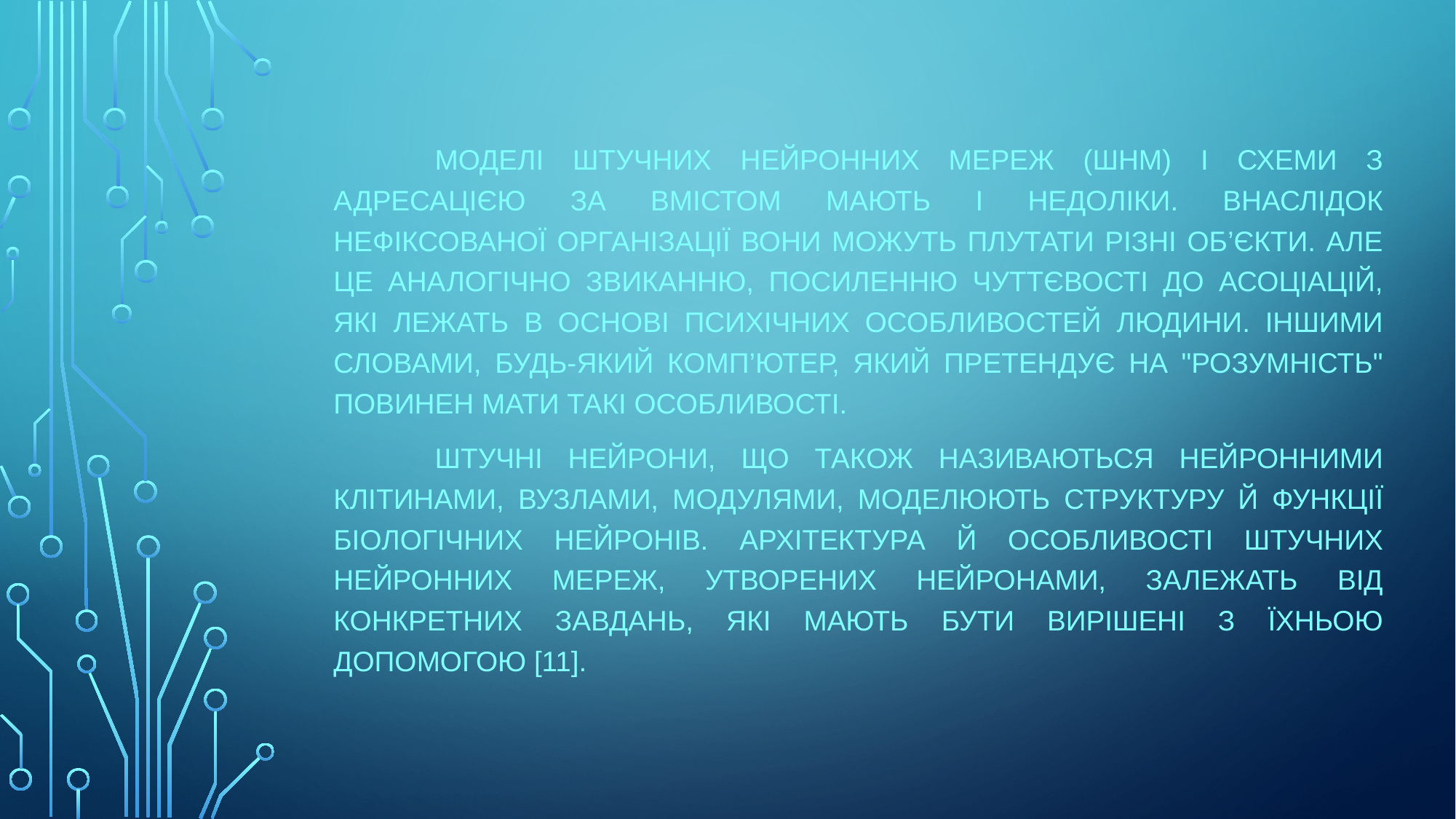

Моделі штучних нейронних мереж (ШНМ) і схеми з адресацією за вмістом мають і недоліки. Внаслідок нефіксованої організації вони можуть плутати різні об’єкти. Але це аналогічно звиканню, посиленню чуттєвості до асоціацій, які лежать в основі психічних особливостей людини. Іншими словами, будь-який комп’ютер, який претендує на "розумність" повинен мати такі особливості.
	Штучні нейрони, що також називаються нейронними клітинами, вузлами, модулями, моделюють структуру й функції біологічних нейронів. Архітектура й особливості штучних нейронних мереж, утворених нейронами, залежать від конкретних завдань, які мають бути вирішені з їхньою допомогою [11].